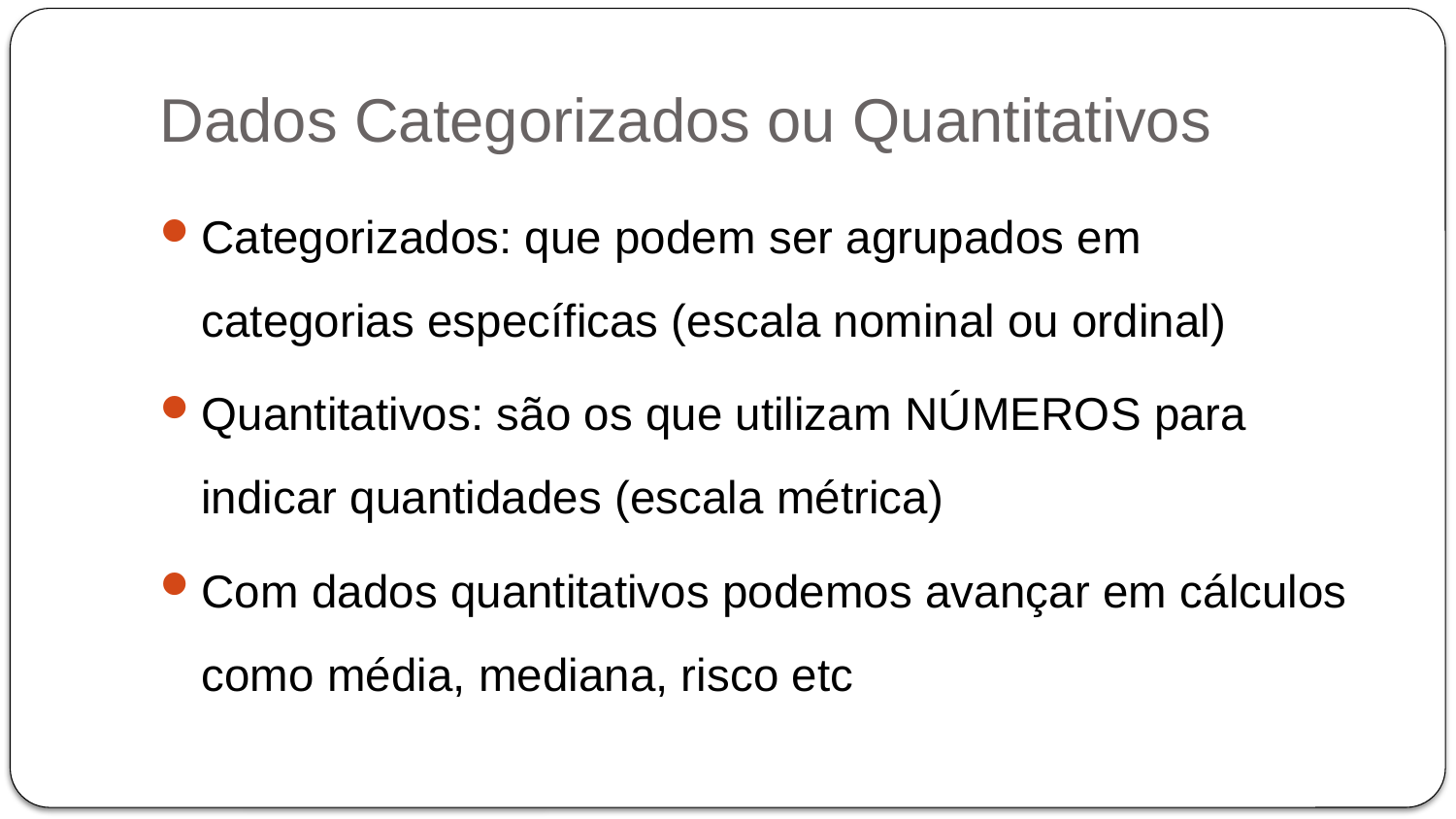

# Dados Categorizados ou Quantitativos
Categorizados: que podem ser agrupados em categorias específicas (escala nominal ou ordinal)
Quantitativos: são os que utilizam NÚMEROS para indicar quantidades (escala métrica)
Com dados quantitativos podemos avançar em cálculos como média, mediana, risco etc